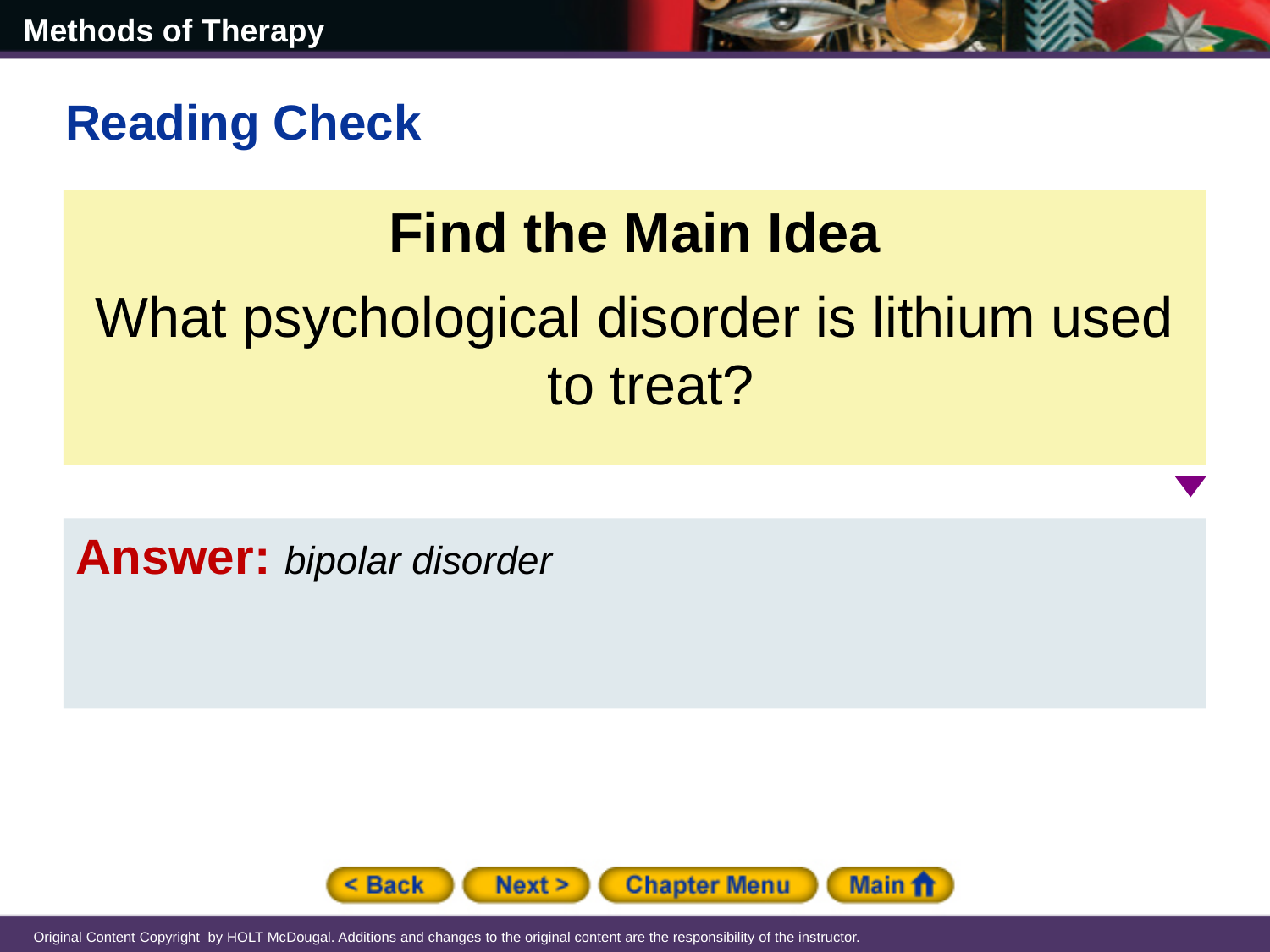

Reading Check
Find the Main Idea
What psychological disorder is lithium used to treat?

Answer: bipolar disorder